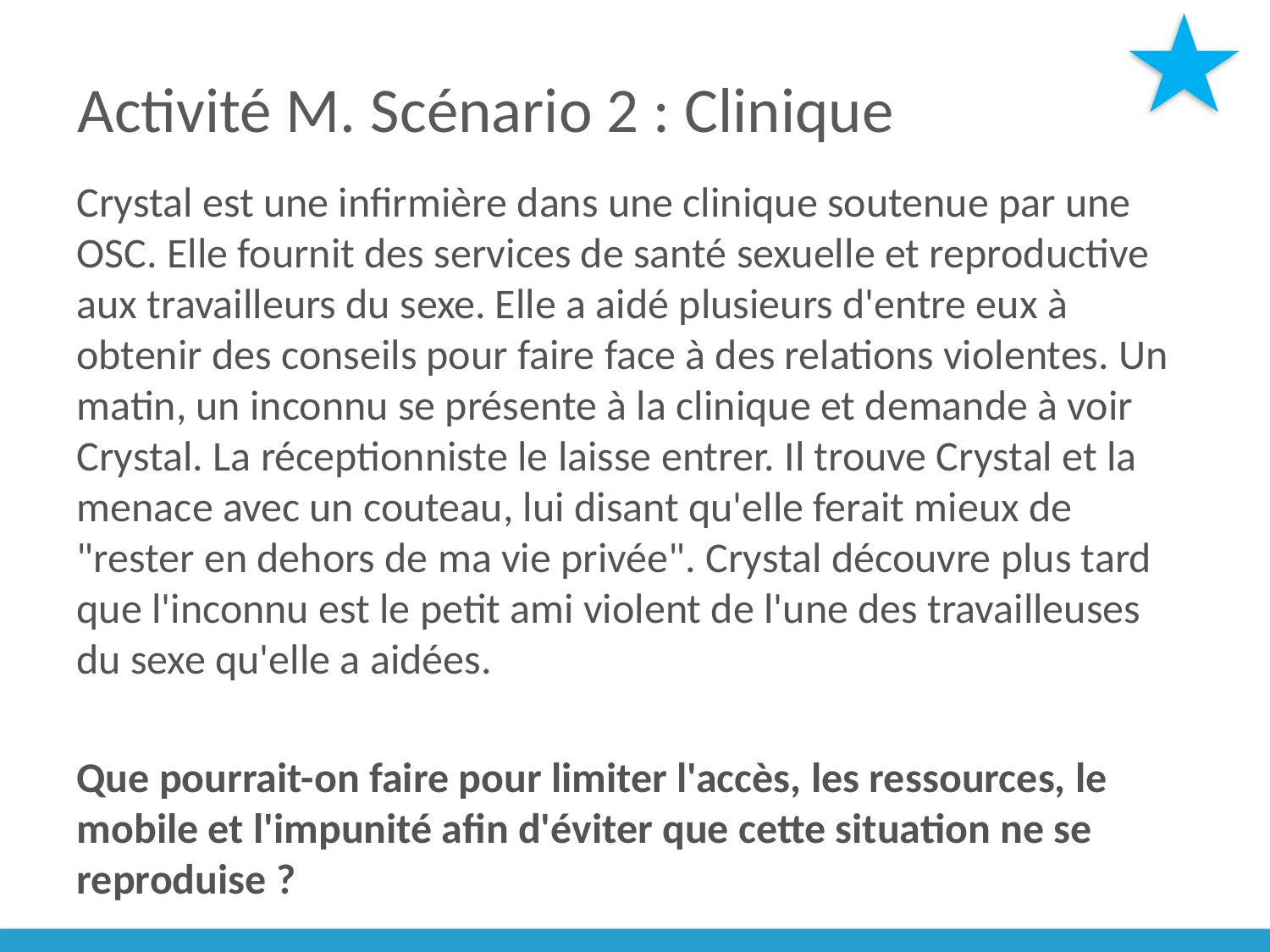

# Activité M. Scénario 2 : Clinique
Crystal est une infirmière dans une clinique soutenue par une OSC. Elle fournit des services de santé sexuelle et reproductive aux travailleurs du sexe. Elle a aidé plusieurs d'entre eux à obtenir des conseils pour faire face à des relations violentes. Un matin, un inconnu se présente à la clinique et demande à voir Crystal. La réceptionniste le laisse entrer. Il trouve Crystal et la menace avec un couteau, lui disant qu'elle ferait mieux de "rester en dehors de ma vie privée". Crystal découvre plus tard que l'inconnu est le petit ami violent de l'une des travailleuses du sexe qu'elle a aidées.

Que pourrait-on faire pour limiter l'accès, les ressources, le mobile et l'impunité afin d'éviter que cette situation ne se reproduise ?